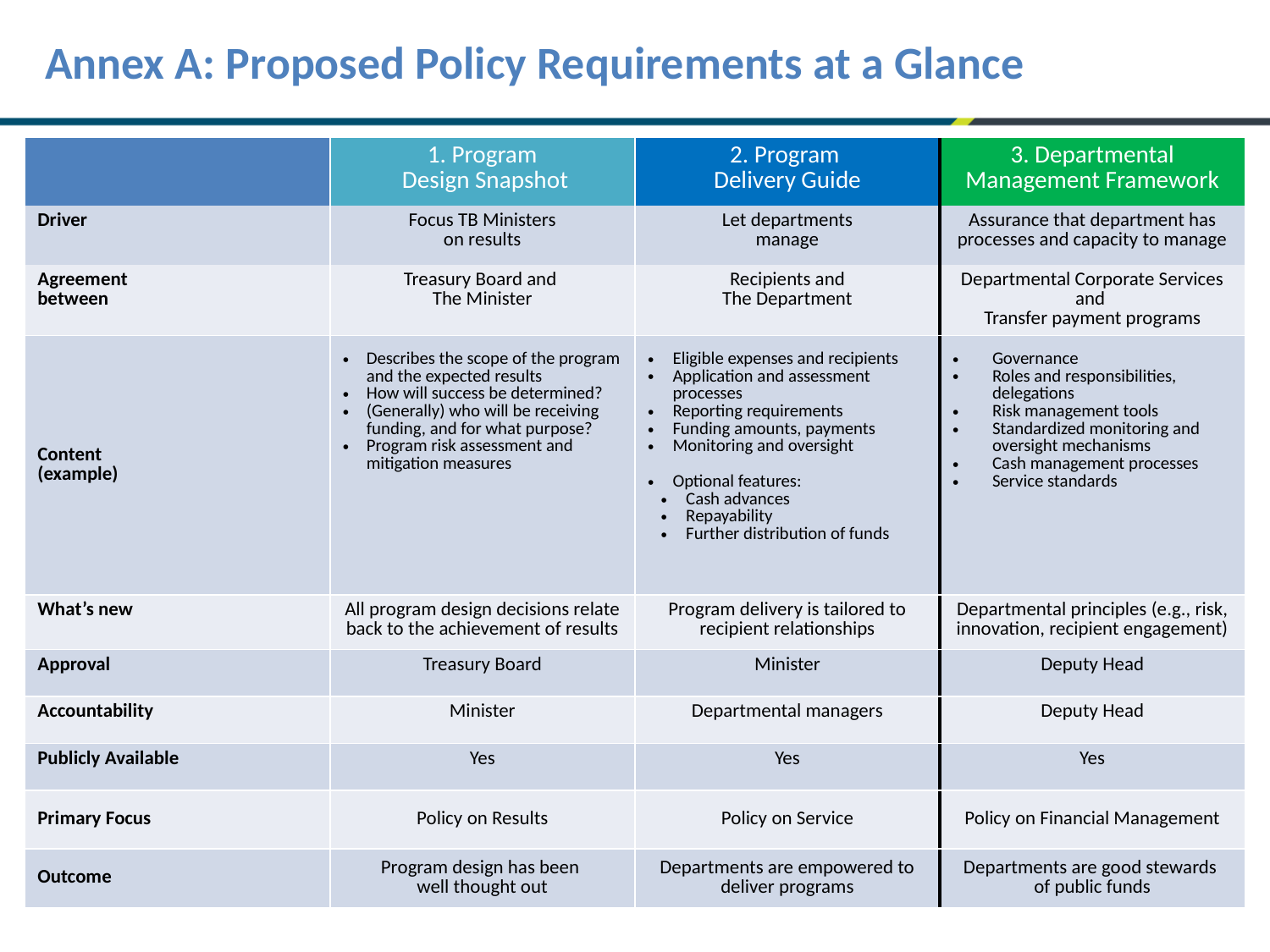

# Annex A: Proposed Policy Requirements at a Glance
|  | 1. Program Design Snapshot | 2. Program Delivery Guide | 3. Departmental Management Framework |
| --- | --- | --- | --- |
| Driver | Focus TB Ministers on results | Let departments manage | Assurance that department has processes and capacity to manage |
| Agreement between | Treasury Board and The Minister | Recipients and The Department | Departmental Corporate Services and Transfer payment programs |
| Content (example) | Describes the scope of the program and the expected results How will success be determined? (Generally) who will be receiving funding, and for what purpose? Program risk assessment and mitigation measures | Eligible expenses and recipients Application and assessment processes Reporting requirements Funding amounts, payments Monitoring and oversight Optional features: Cash advances Repayability Further distribution of funds | Governance Roles and responsibilities, delegations Risk management tools Standardized monitoring and oversight mechanisms Cash management processes Service standards |
| What’s new | All program design decisions relate back to the achievement of results | Program delivery is tailored to recipient relationships | Departmental principles (e.g., risk, innovation, recipient engagement) |
| Approval | Treasury Board | Minister | Deputy Head |
| Accountability | Minister | Departmental managers | Deputy Head |
| Publicly Available | Yes | Yes | Yes |
| Primary Focus | Policy on Results | Policy on Service | Policy on Financial Management |
| Outcome | Program design has been well thought out | Departments are empowered to deliver programs | Departments are good stewards of public funds |